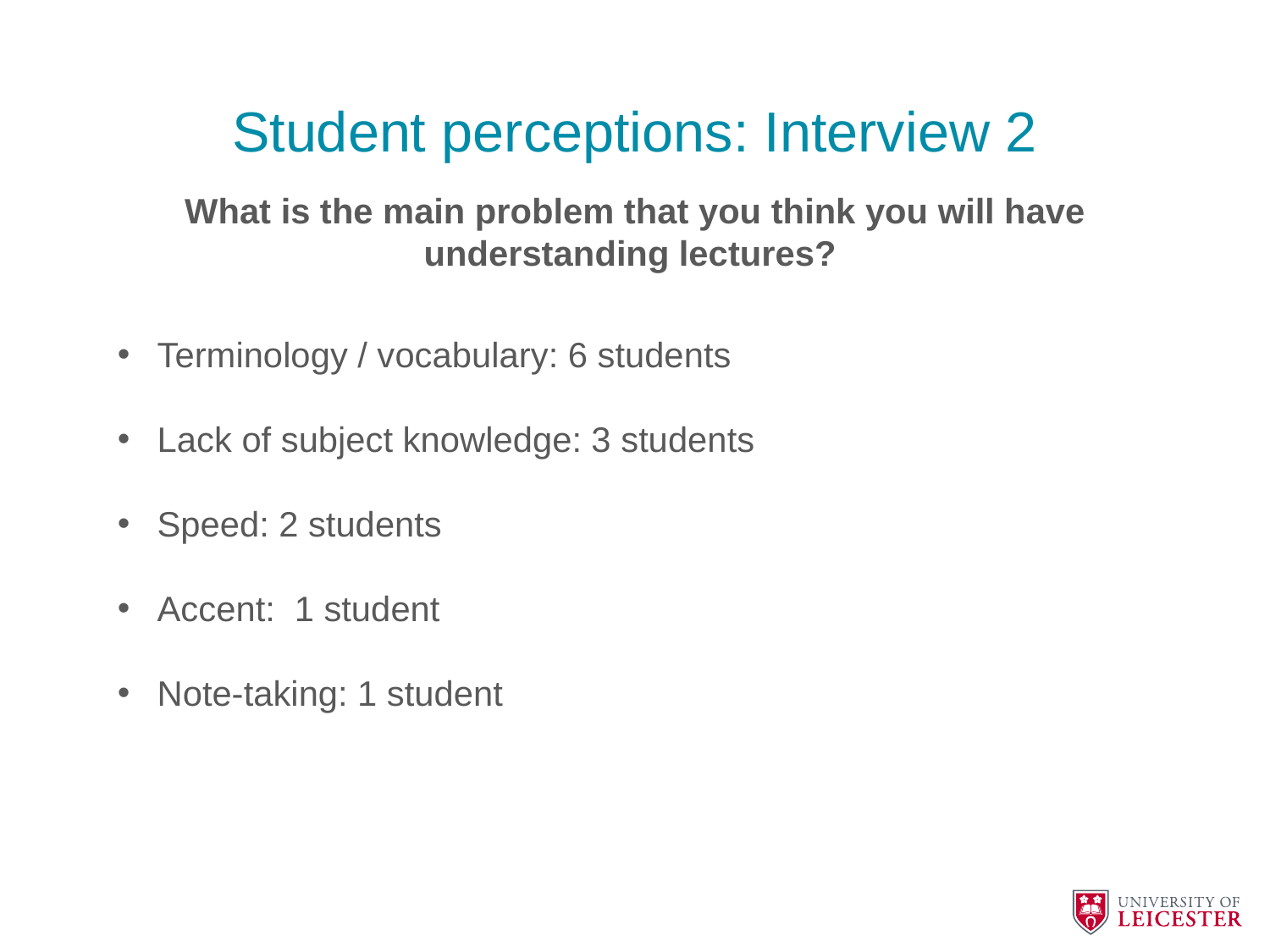

# Student perceptions: Interview 2
What is the main problem that you think you will have understanding lectures?
Terminology / vocabulary: 6 students

Lack of subject knowledge: 3 students

Speed: 2 students

Accent:  1 student

Note-taking: 1 student